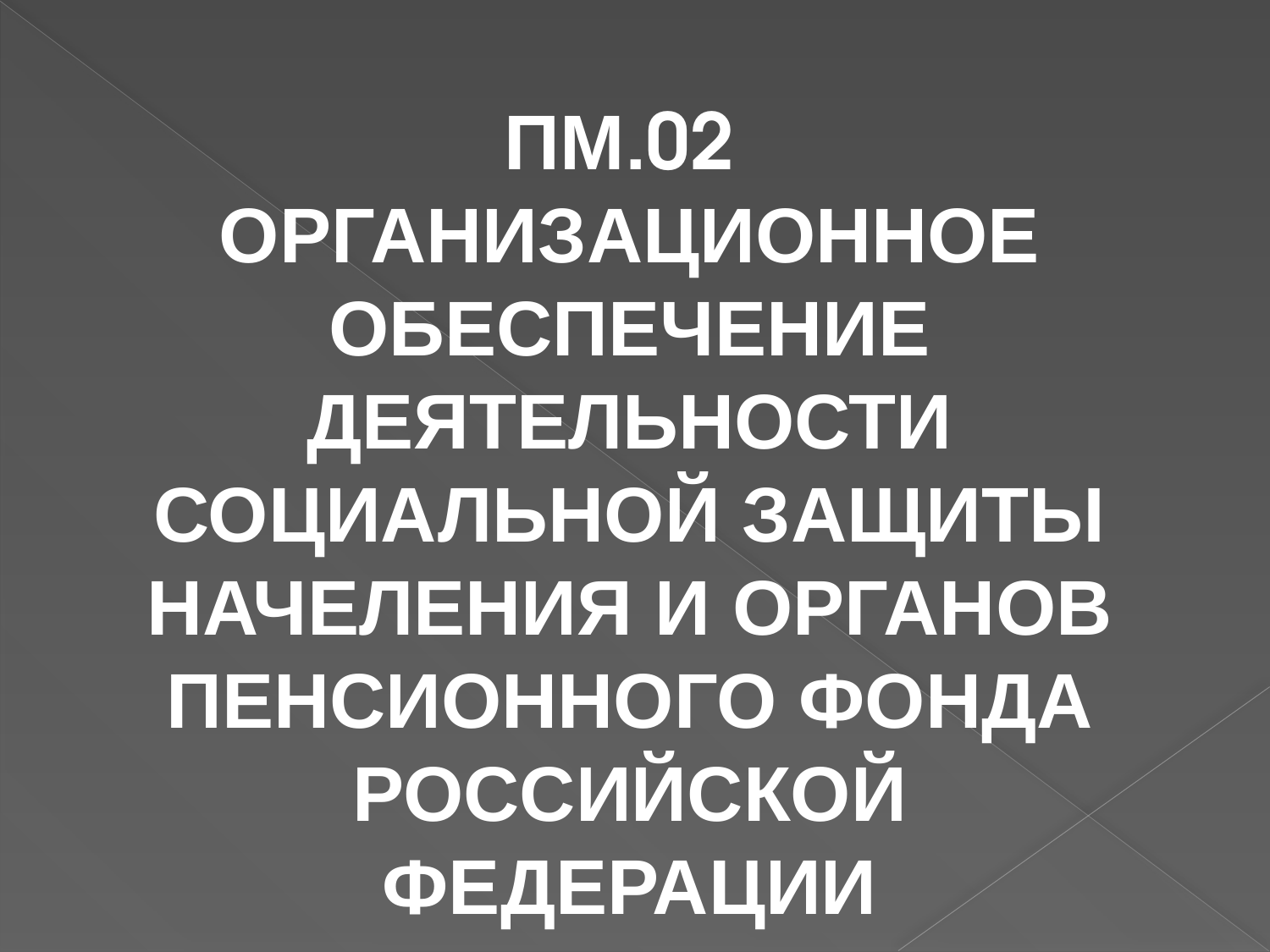

ПМ.02
ОРГАНИЗАЦИОННОЕ ОБЕСПЕЧЕНИЕ ДЕЯТЕЛЬНОСТИ СОЦИАЛЬНОЙ ЗАЩИТЫ НАЧЕЛЕНИЯ И ОРГАНОВ ПЕНСИОННОГО ФОНДА РОССИЙСКОЙ ФЕДЕРАЦИИ